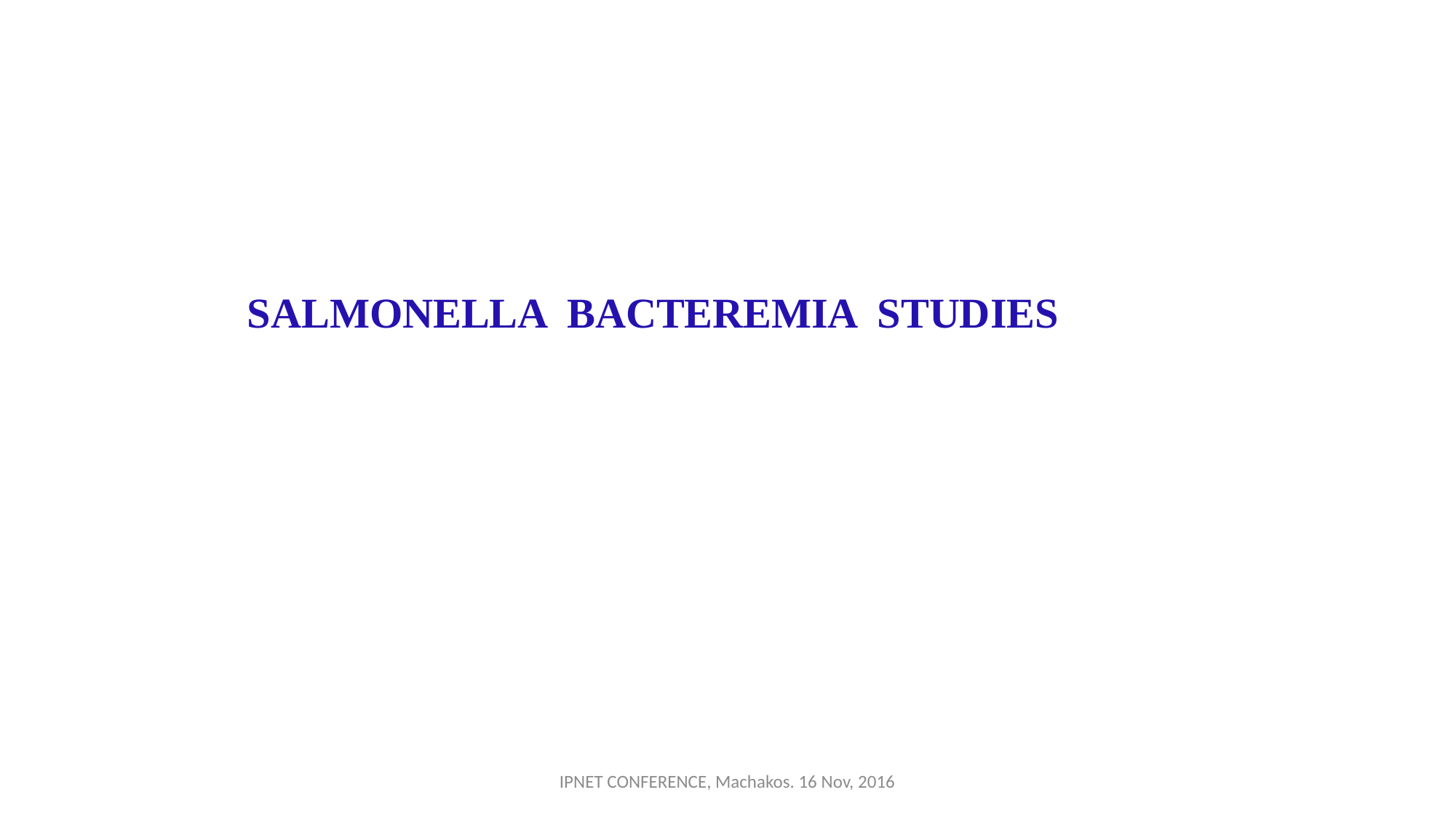

# SALMONELLA  BACTEREMIA  STUDIES
IPNET CONFERENCE, Machakos. 16 Nov, 2016